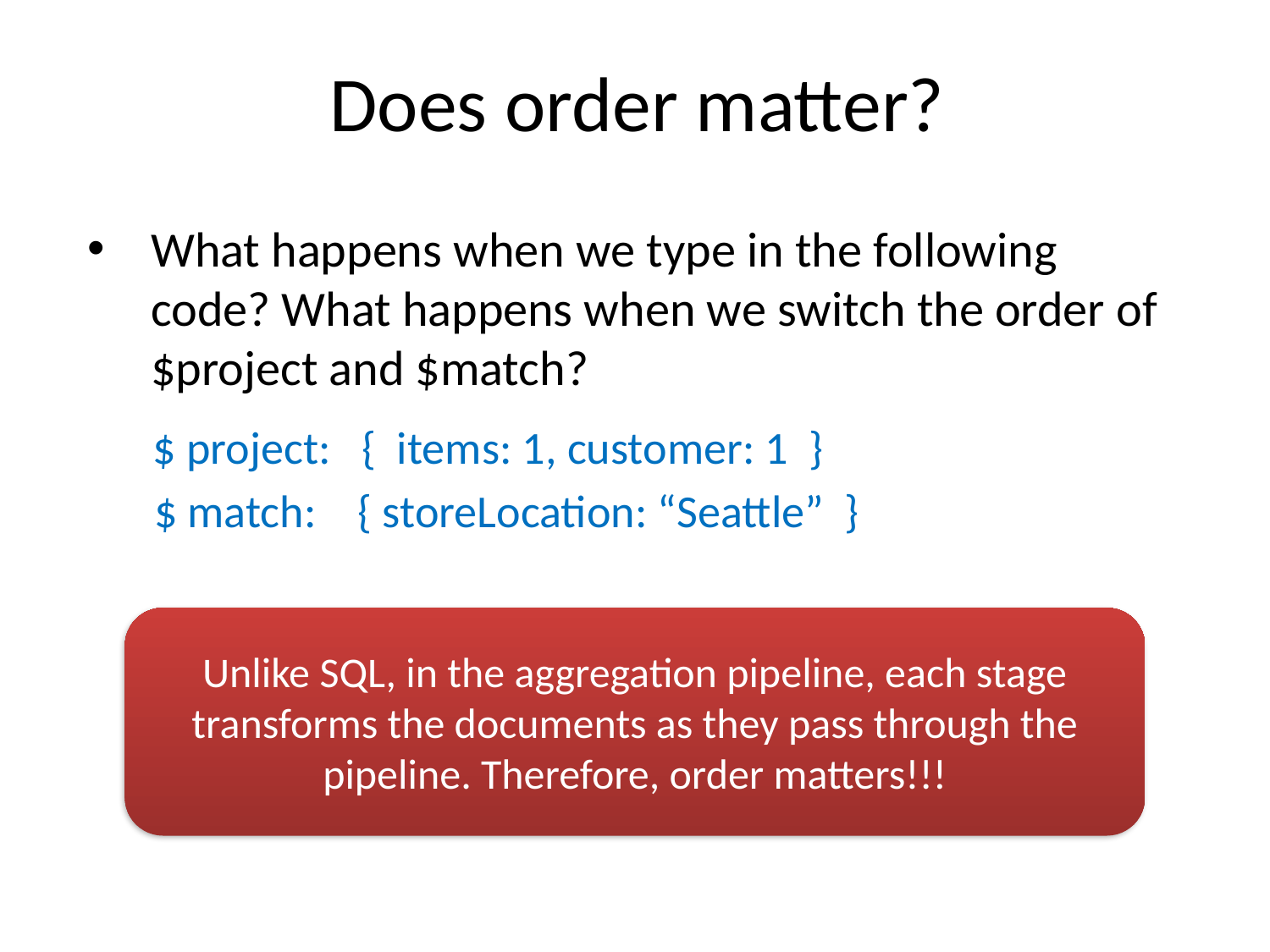

# Does order matter?
What happens when we type in the following code? What happens when we switch the order of $project and $match?
$ project:   {  items: 1, customer: 1  }
$ match:    { storeLocation: “Seattle”  }
Unlike SQL, in the aggregation pipeline, each stage transforms the documents as they pass through the pipeline. Therefore, order matters!!!